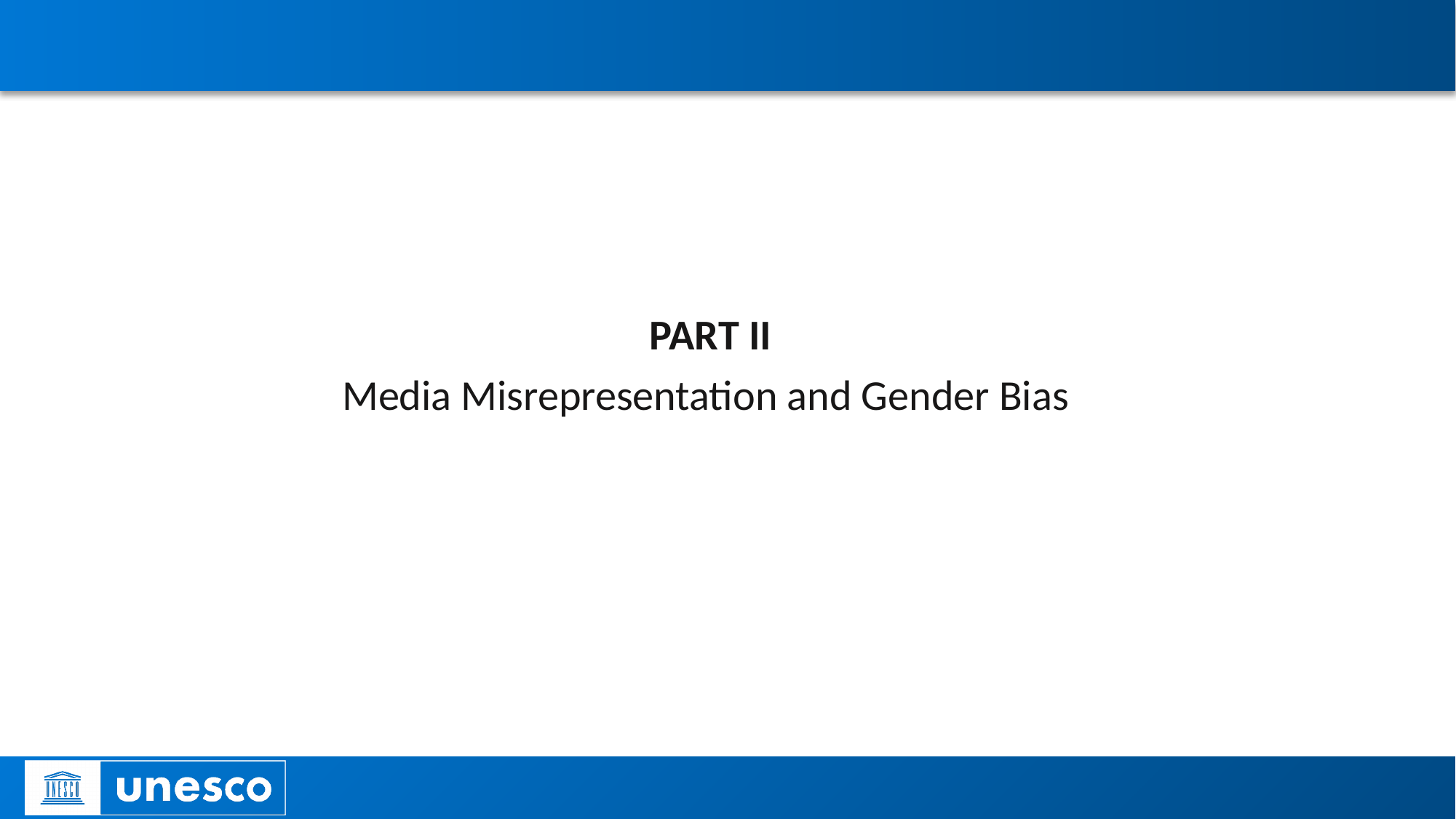

#

PART II
Media Misrepresentation and Gender Bias